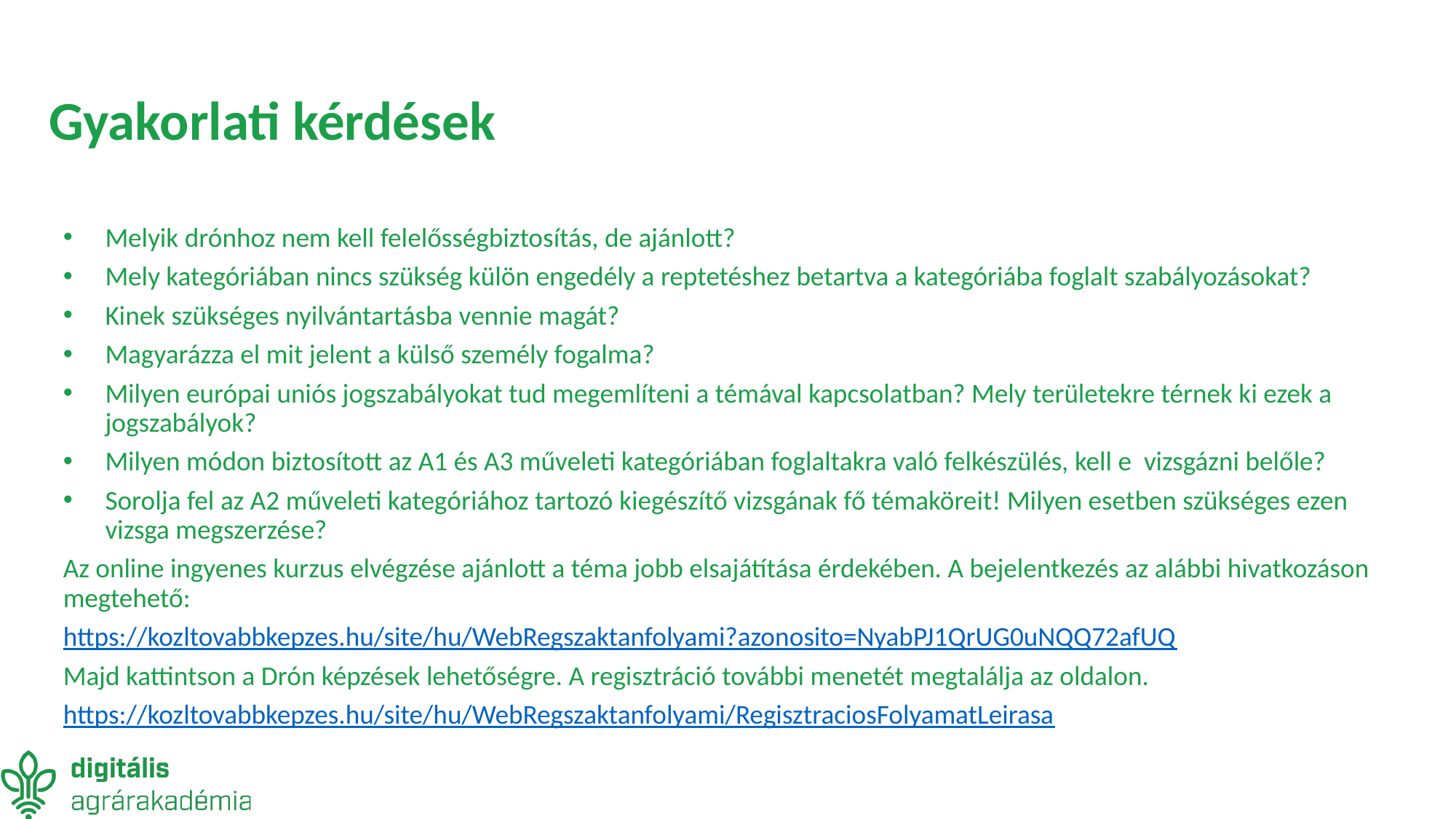

# Gyakorlati kérdések
Melyik drónhoz nem kell felelősségbiztosítás, de ajánlott?
Mely kategóriában nincs szükség külön engedély a reptetéshez betartva a kategóriába foglalt szabályozásokat?
Kinek szükséges nyilvántartásba vennie magát?
Magyarázza el mit jelent a külső személy fogalma?
Milyen európai uniós jogszabályokat tud megemlíteni a témával kapcsolatban? Mely területekre térnek ki ezek a jogszabályok?
Milyen módon biztosított az A1 és A3 műveleti kategóriában foglaltakra való felkészülés, kell e  vizsgázni belőle?
Sorolja fel az A2 műveleti kategóriához tartozó kiegészítő vizsgának fő témaköreit! Milyen esetben szükséges ezen vizsga megszerzése?
Az online ingyenes kurzus elvégzése ajánlott a téma jobb elsajátítása érdekében. A bejelentkezés az alábbi hivatkozáson megtehető:
https://kozltovabbkepzes.hu/site/hu/WebRegszaktanfolyami?azonosito=NyabPJ1QrUG0uNQQ72afUQ
Majd kattintson a Drón képzések lehetőségre. A regisztráció további menetét megtalálja az oldalon.
https://kozltovabbkepzes.hu/site/hu/WebRegszaktanfolyami/RegisztraciosFolyamatLeirasa